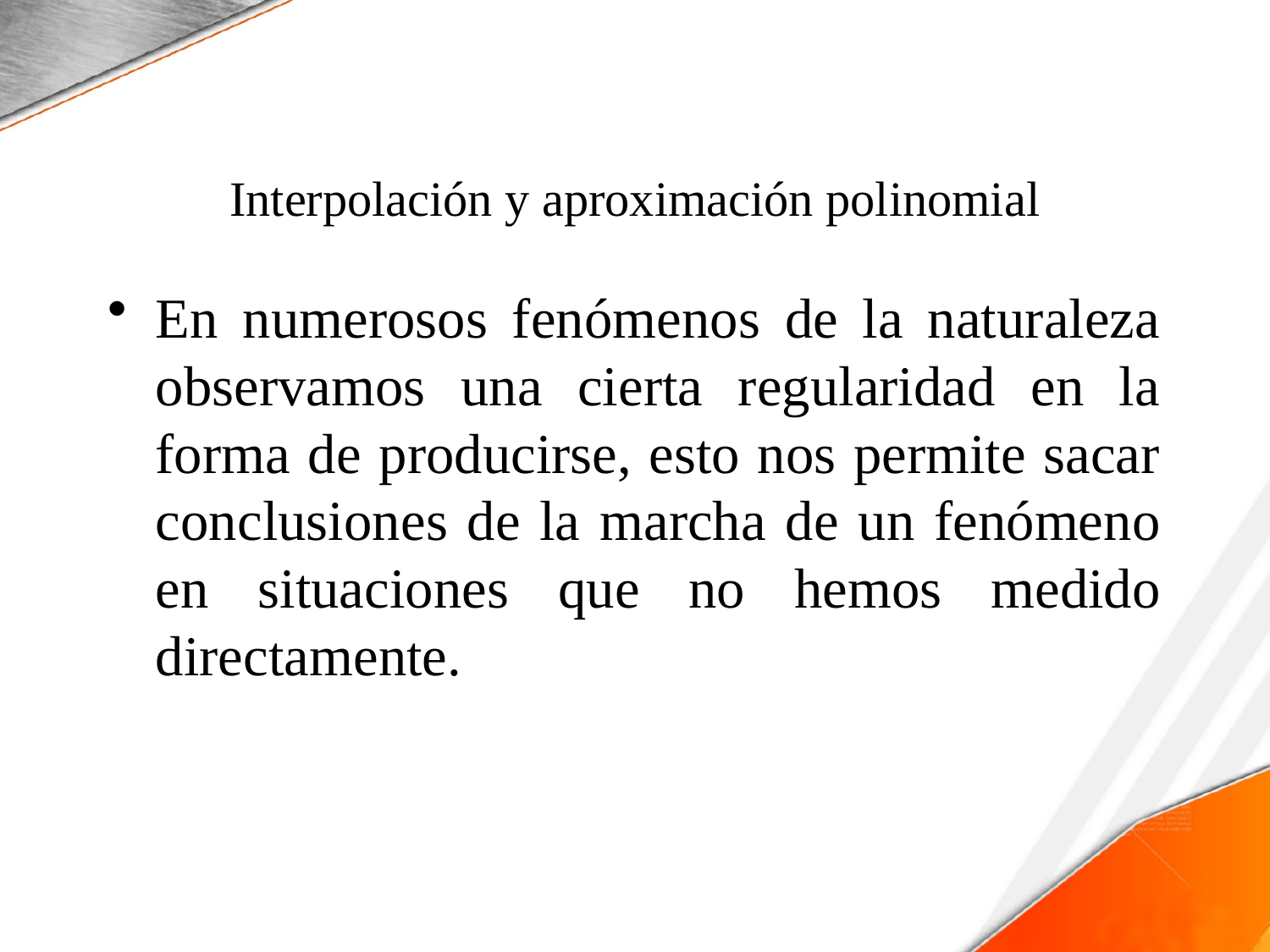

# Interpolación y aproximación polinomial
En numerosos fenómenos de la naturaleza observamos una cierta regularidad en la forma de producirse, esto nos permite sacar conclusiones de la marcha de un fenómeno en situaciones que no hemos medido directamente.